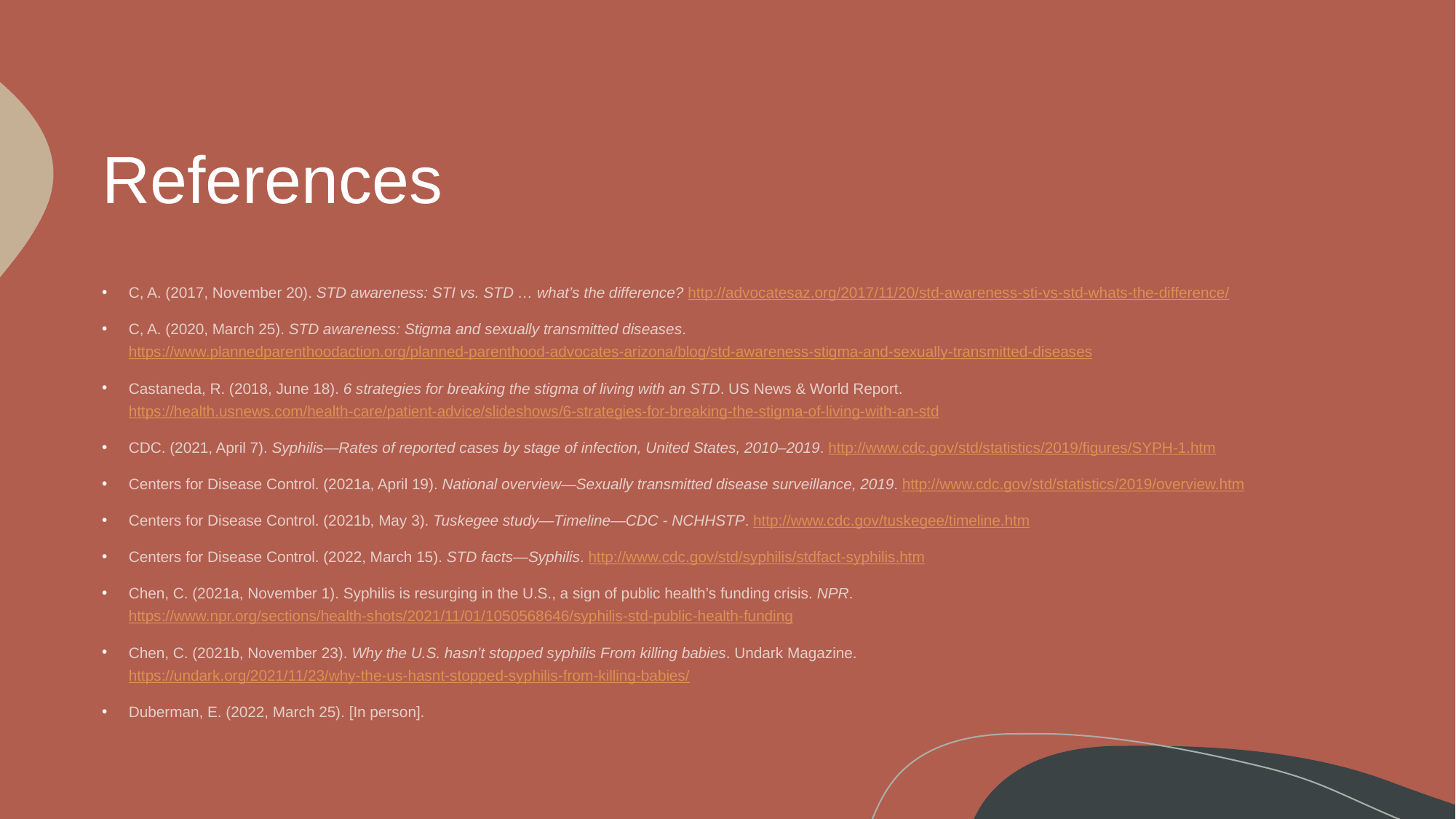

# References
C, A. (2017, November 20). STD awareness: STI vs. STD … what’s the difference? http://advocatesaz.org/2017/11/20/std-awareness-sti-vs-std-whats-the-difference/
C, A. (2020, March 25). STD awareness: Stigma and sexually transmitted diseases. https://www.plannedparenthoodaction.org/planned-parenthood-advocates-arizona/blog/std-awareness-stigma-and-sexually-transmitted-diseases
Castaneda, R. (2018, June 18). 6 strategies for breaking the stigma of living with an STD. US News & World Report. https://health.usnews.com/health-care/patient-advice/slideshows/6-strategies-for-breaking-the-stigma-of-living-with-an-std
CDC. (2021, April 7). Syphilis—Rates of reported cases by stage of infection, United States, 2010–2019. http://www.cdc.gov/std/statistics/2019/figures/SYPH-1.htm
Centers for Disease Control. (2021a, April 19). National overview—Sexually transmitted disease surveillance, 2019. http://www.cdc.gov/std/statistics/2019/overview.htm
Centers for Disease Control. (2021b, May 3). Tuskegee study—Timeline—CDC - NCHHSTP. http://www.cdc.gov/tuskegee/timeline.htm
Centers for Disease Control. (2022, March 15). STD facts—Syphilis. http://www.cdc.gov/std/syphilis/stdfact-syphilis.htm
Chen, C. (2021a, November 1). Syphilis is resurging in the U.S., a sign of public health’s funding crisis. NPR. https://www.npr.org/sections/health-shots/2021/11/01/1050568646/syphilis-std-public-health-funding
Chen, C. (2021b, November 23). Why the U.S. hasn’t stopped syphilis From killing babies. Undark Magazine. https://undark.org/2021/11/23/why-the-us-hasnt-stopped-syphilis-from-killing-babies/
Duberman, E. (2022, March 25). [In person].